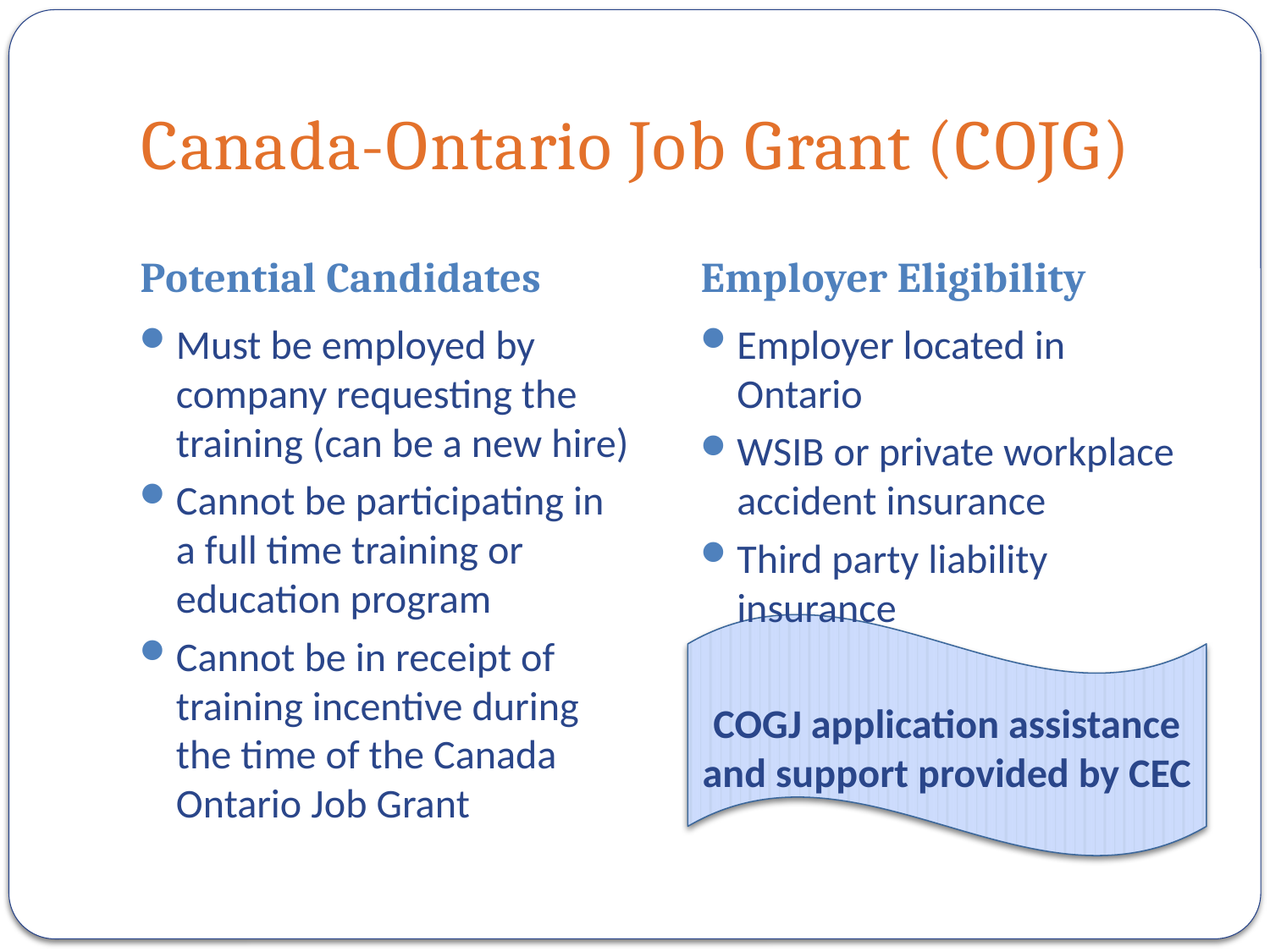

# Canada-Ontario Job Grant (COJG)
Potential Candidates
Employer Eligibility
Must be employed by company requesting the training (can be a new hire)
Cannot be participating in a full time training or education program
Cannot be in receipt of training incentive during the time of the Canada Ontario Job Grant

Employer located in Ontario
WSIB or private workplace accident insurance
Third party liability insurance

COGJ application assistance and support provided by CEC